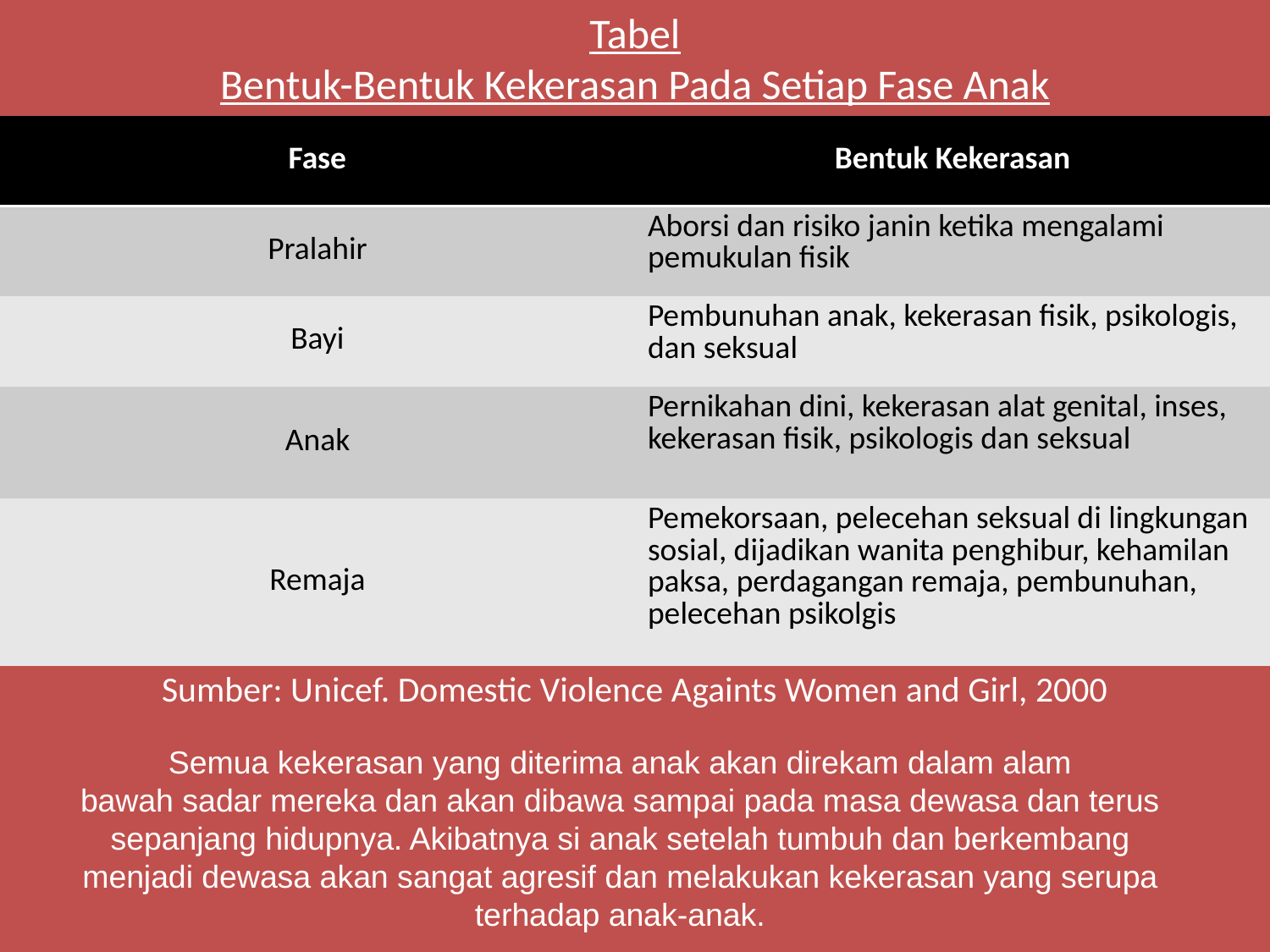

Tabel
Bentuk-Bentuk Kekerasan Pada Setiap Fase Anak

Sumber: Unicef. Domestic Violence Againts Women and Girl, 2000

| Fase | Bentuk Kekerasan |
| --- | --- |
| Pralahir | Aborsi dan risiko janin ketika mengalami pemukulan fisik |
| Bayi | Pembunuhan anak, kekerasan fisik, psikologis, dan seksual |
| Anak | Pernikahan dini, kekerasan alat genital, inses, kekerasan fisik, psikologis dan seksual |
| Remaja | Pemekorsaan, pelecehan seksual di lingkungan sosial, dijadikan wanita penghibur, kehamilan paksa, perdagangan remaja, pembunuhan, pelecehan psikolgis |
Semua kekerasan yang diterima anak akan direkam dalam alam
bawah sadar mereka dan akan dibawa sampai pada masa dewasa dan terus
sepanjang hidupnya. Akibatnya si anak setelah tumbuh dan berkembang
menjadi dewasa akan sangat agresif dan melakukan kekerasan yang serupa
terhadap anak-anak.